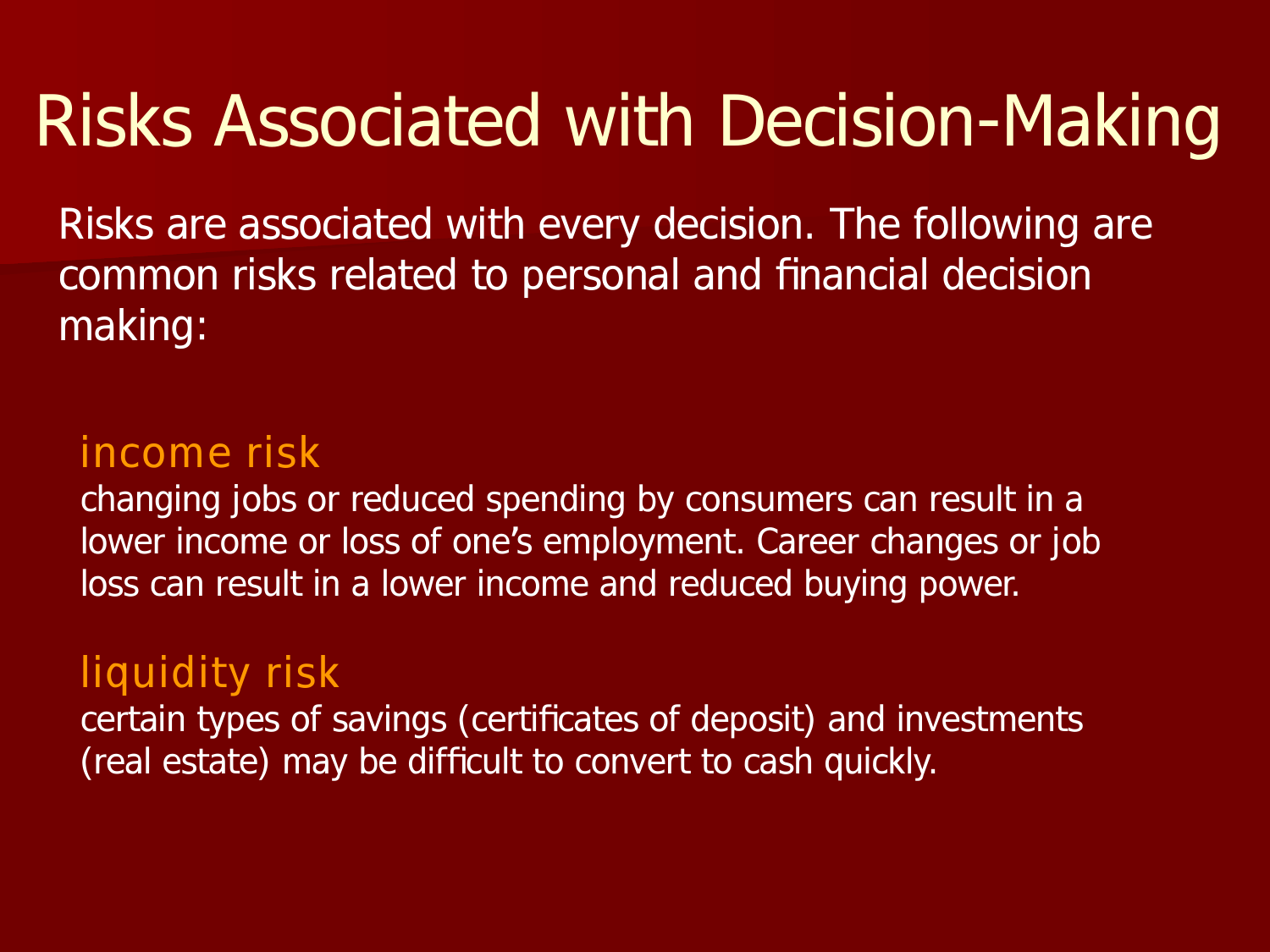

Risks Associated with Decision-Making
Risks are associated with every decision. The following are common risks related to personal and financial decision making:

income risk
changing jobs or reduced spending by consumers can result in a lower income or loss of one’s employment. Career changes or job loss can result in a lower income and reduced buying power.

liquidity risk
certain types of savings (certificates of deposit) and investments (real estate) may be difficult to convert to cash quickly.